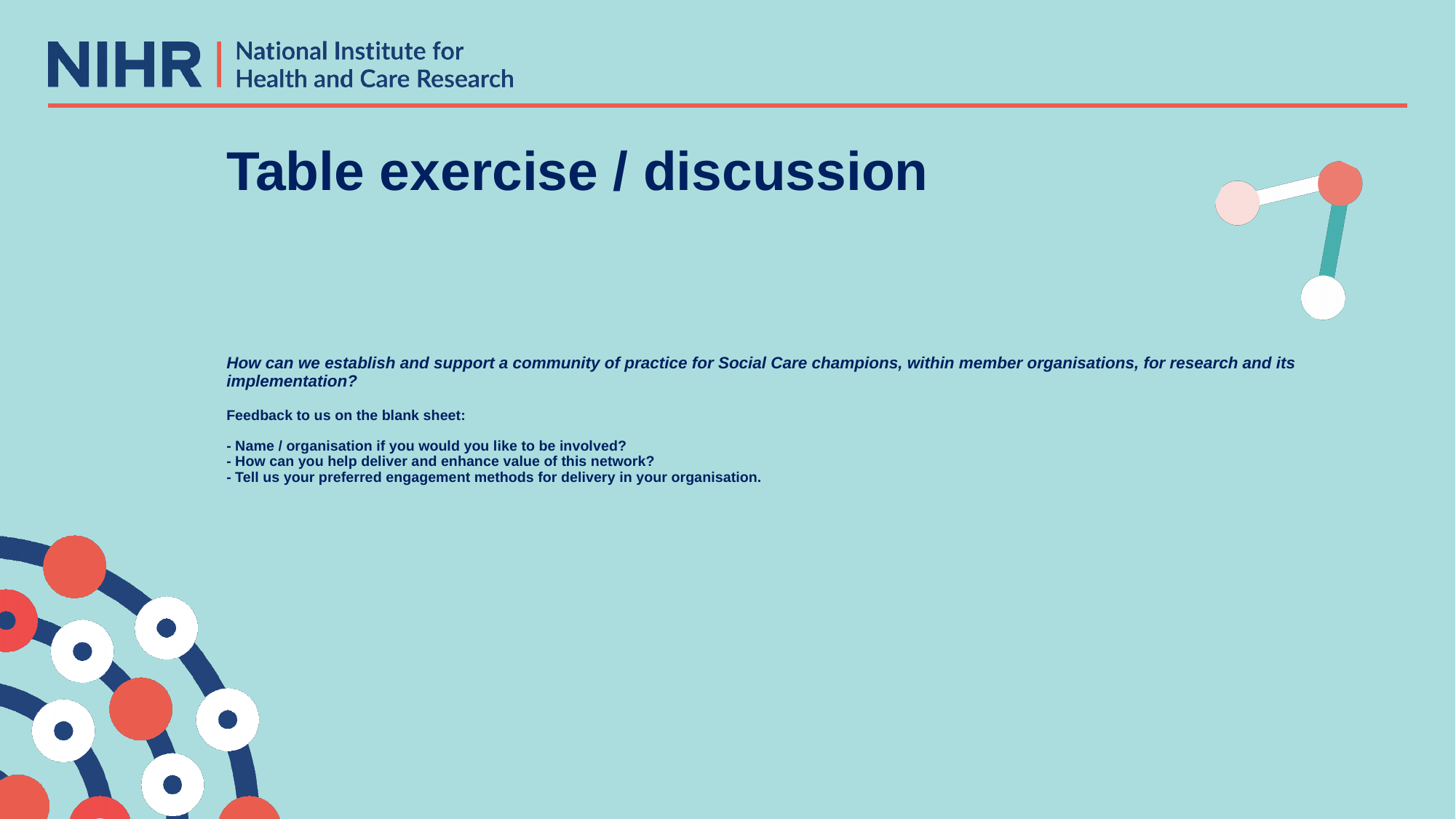

Table exercise / discussion
How can we establish and support a community of practice for Social Care champions, within member organisations, for research and its implementation?
Feedback to us on the blank sheet:
- Name / organisation if you would you like to be involved?
- How can you help deliver and enhance value of this network?
- Tell us your preferred engagement methods for delivery in your organisation.